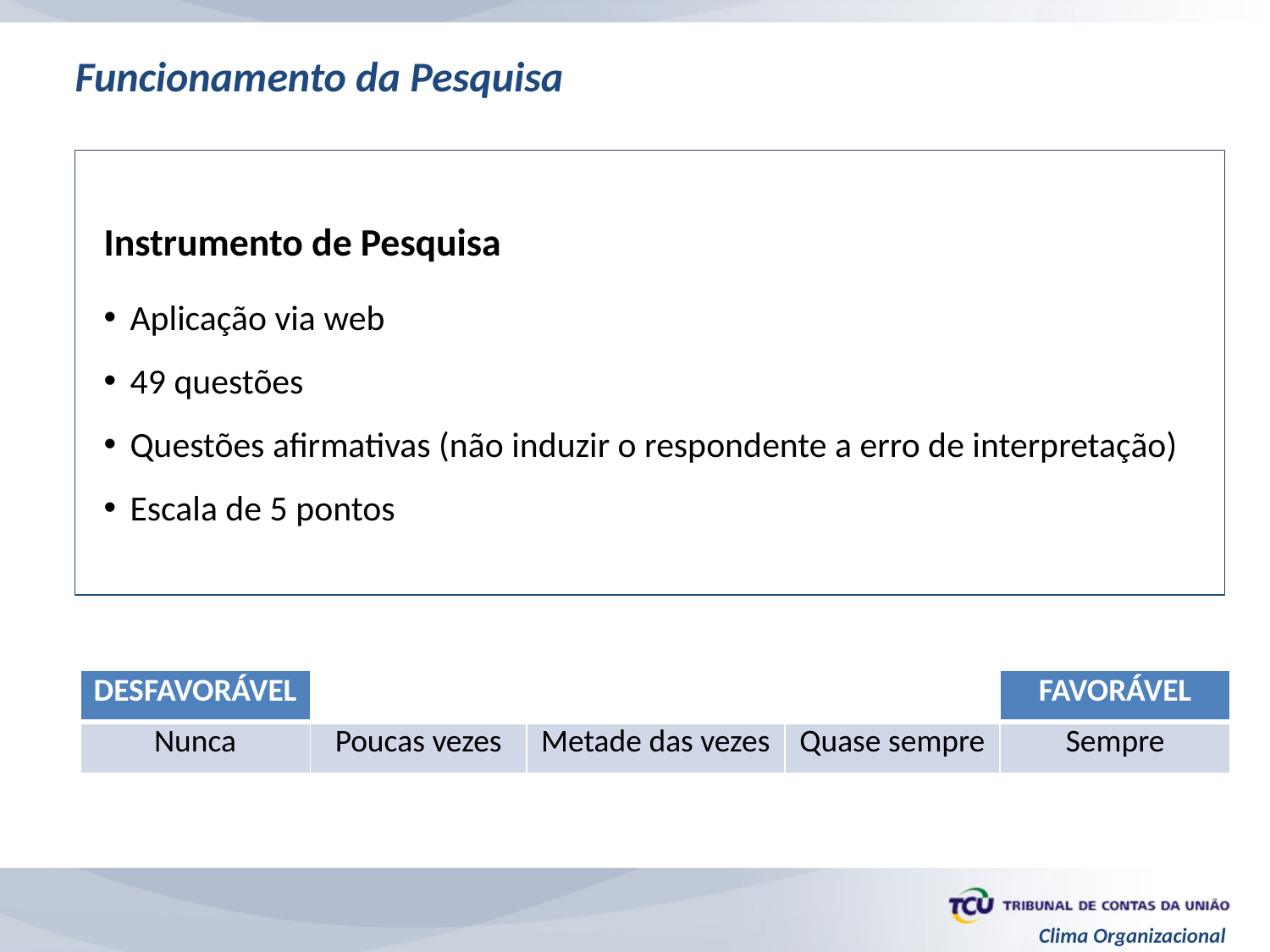

Funcionamento da Pesquisa
Instrumento de Pesquisa
Aplicação via web
49 questões
Questões afirmativas (não induzir o respondente a erro de interpretação)
Escala de 5 pontos
| DESFAVORÁVEL |  |  |  | FAVORÁVEL |
| --- | --- | --- | --- | --- |
| Nunca | Poucas vezes | Metade das vezes | Quase sempre | Sempre |